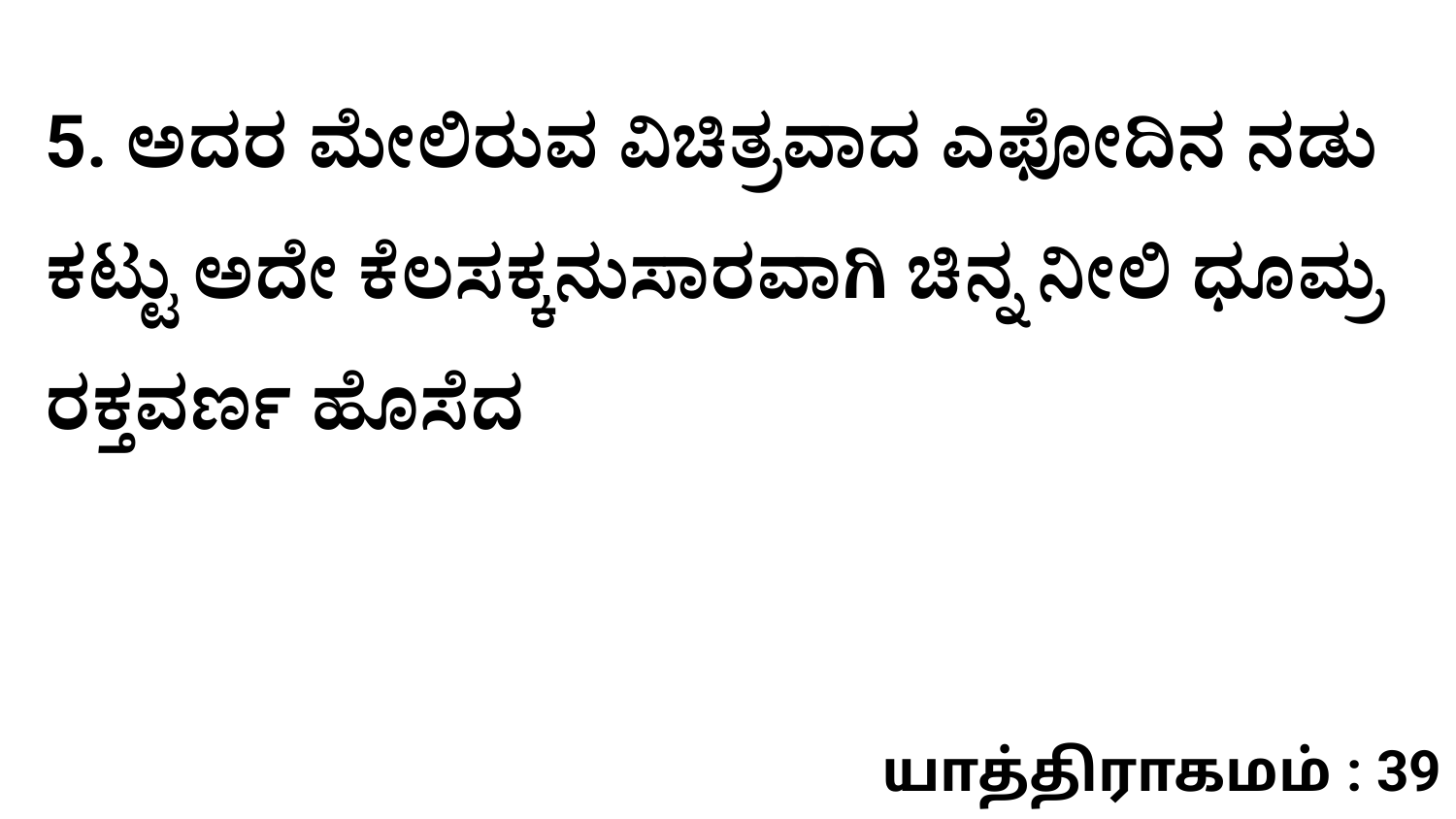

5. ಅದರ ಮೇಲಿರುವ ವಿಚಿತ್ರವಾದ ಎಫೋದಿನ ನಡು ಕಟ್ಟು ಅದೇ ಕೆಲಸಕ್ಕನುಸಾರವಾಗಿ ಚಿನ್ನ ನೀಲಿ ಧೂಮ್ರ ರಕ್ತವರ್ಣ ಹೊಸೆದ
யாத்திராகமம் : 39